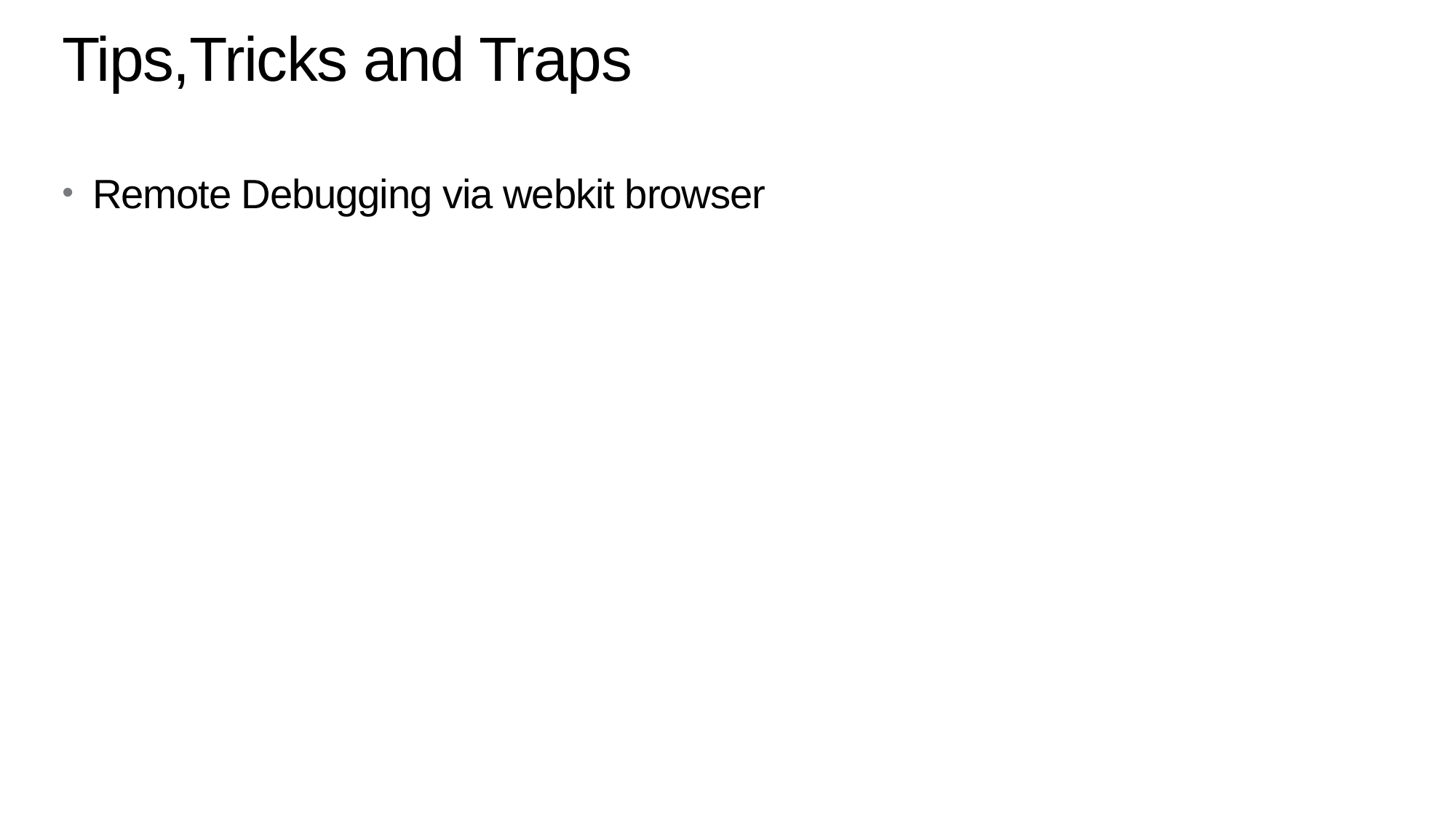

# Tips,Tricks and Traps
Remote Debugging via webkit browser